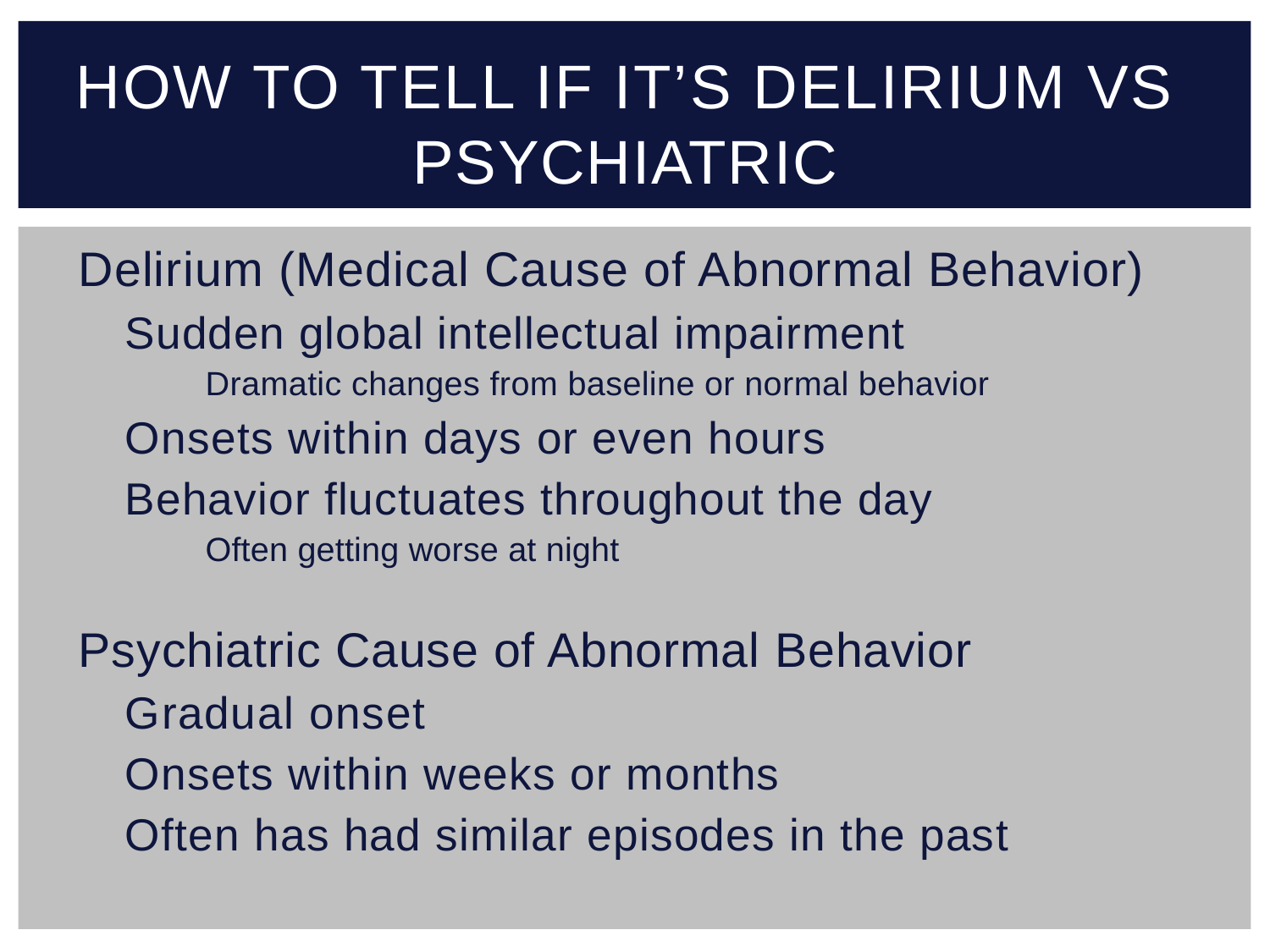

HOW TO TELL IF IT’S DELIRIUM VS
PSYCHIATRIC
Delirium (Medical Cause of Abnormal Behavior)
Sudden global intellectual impairment
Dramatic changes from baseline or normal behavior
Onsets within days or even hours
Behavior fluctuates throughout the day
Often getting worse at night
Psychiatric Cause of Abnormal Behavior
Gradual onset
Onsets within weeks or months
Often has had similar episodes in the past